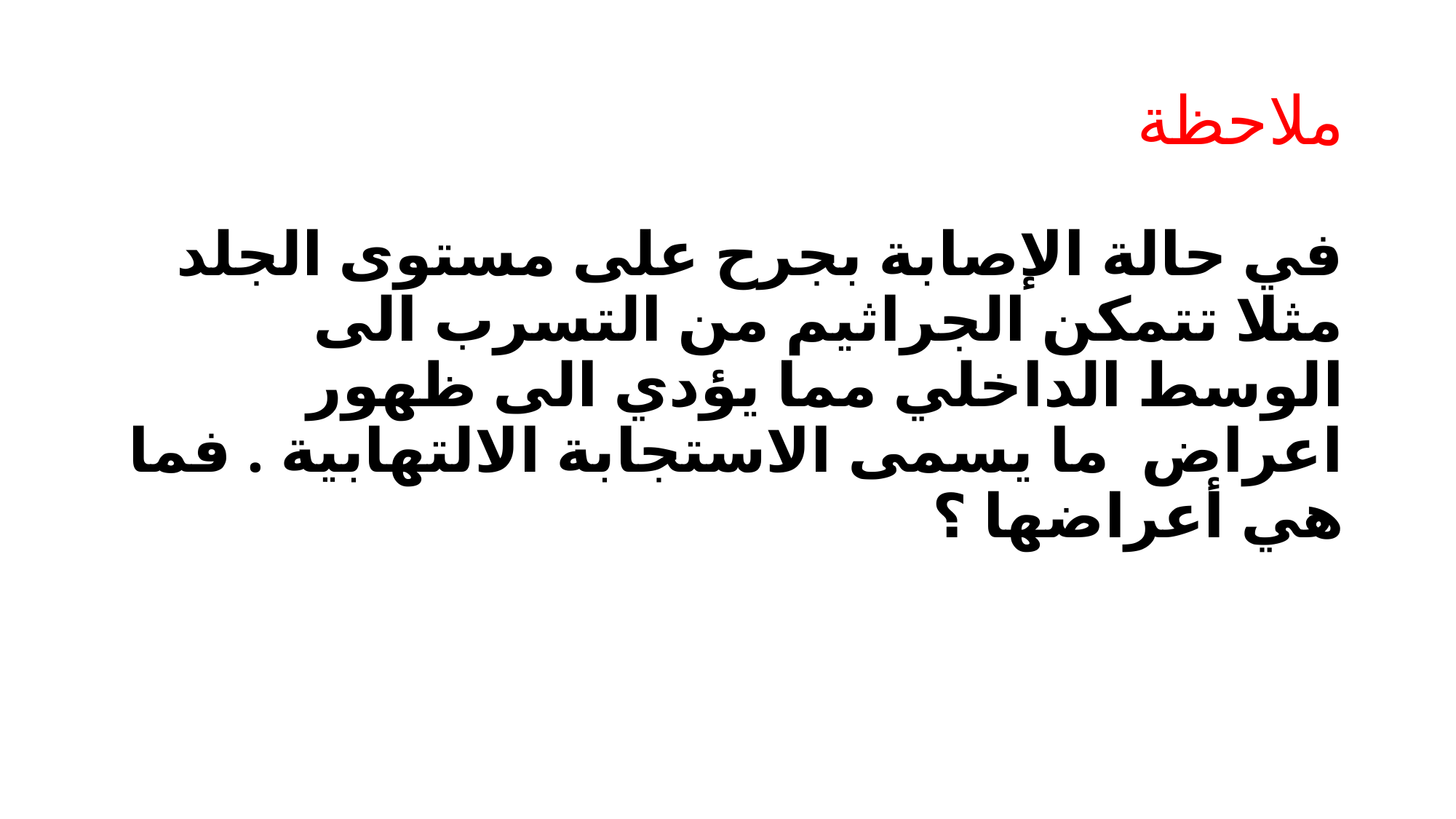

# ملاحظة
في حالة الإصابة بجرح على مستوى الجلد مثلا تتمكن الجراثيم من التسرب الى الوسط الداخلي مما يؤدي الى ظهور اعراض  ما يسمى الاستجابة الالتهابية . فما هي أعراضها ؟